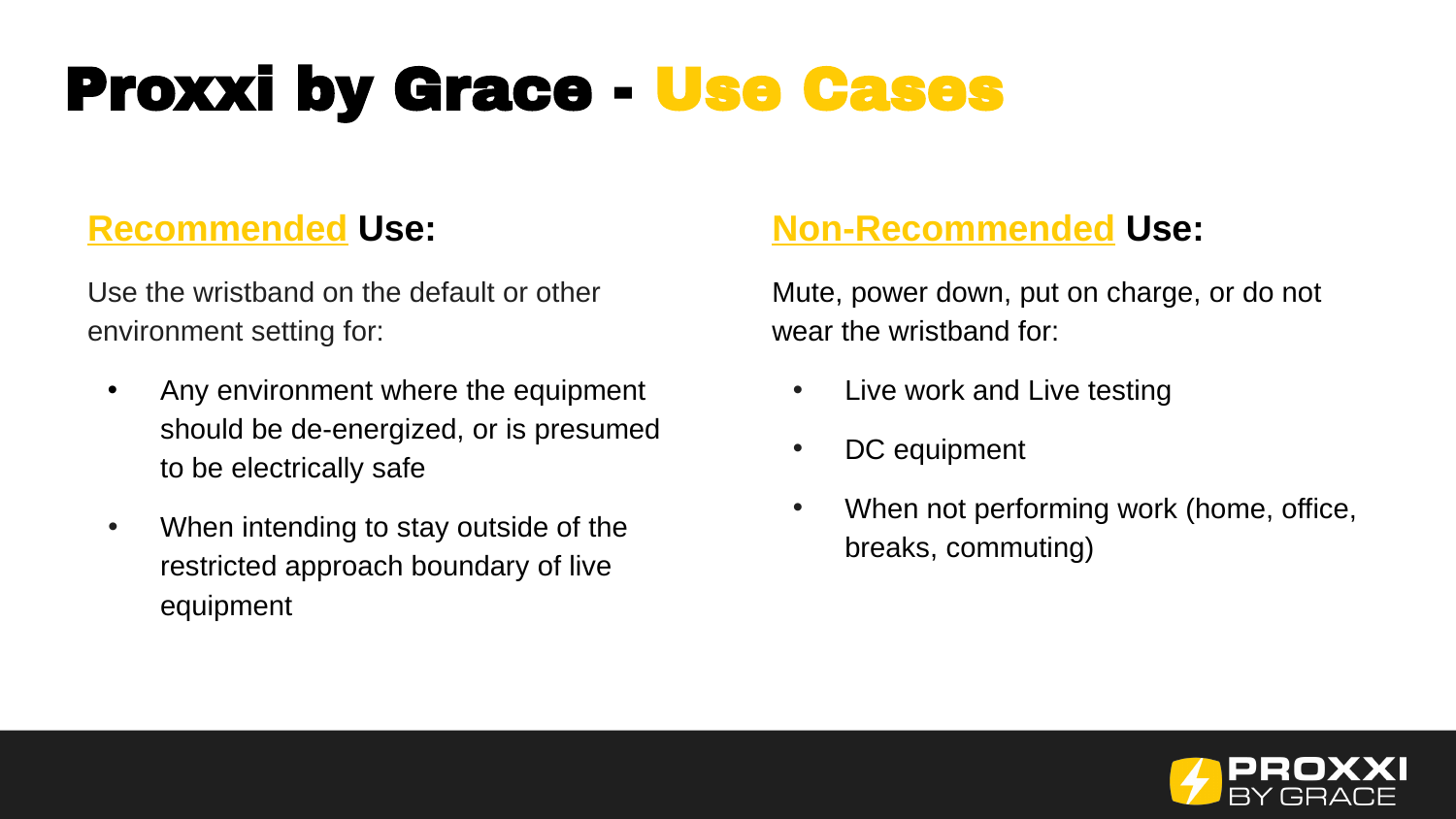

# Proxxi by Grace - Use Cases
Recommended Use:
Use the wristband on the default or other environment setting for:
Any environment where the equipment should be de-energized, or is presumed to be electrically safe
When intending to stay outside of the restricted approach boundary of live equipment
Non-Recommended Use:
Mute, power down, put on charge, or do not wear the wristband for:
Live work and Live testing
DC equipment
When not performing work (home, office, breaks, commuting)